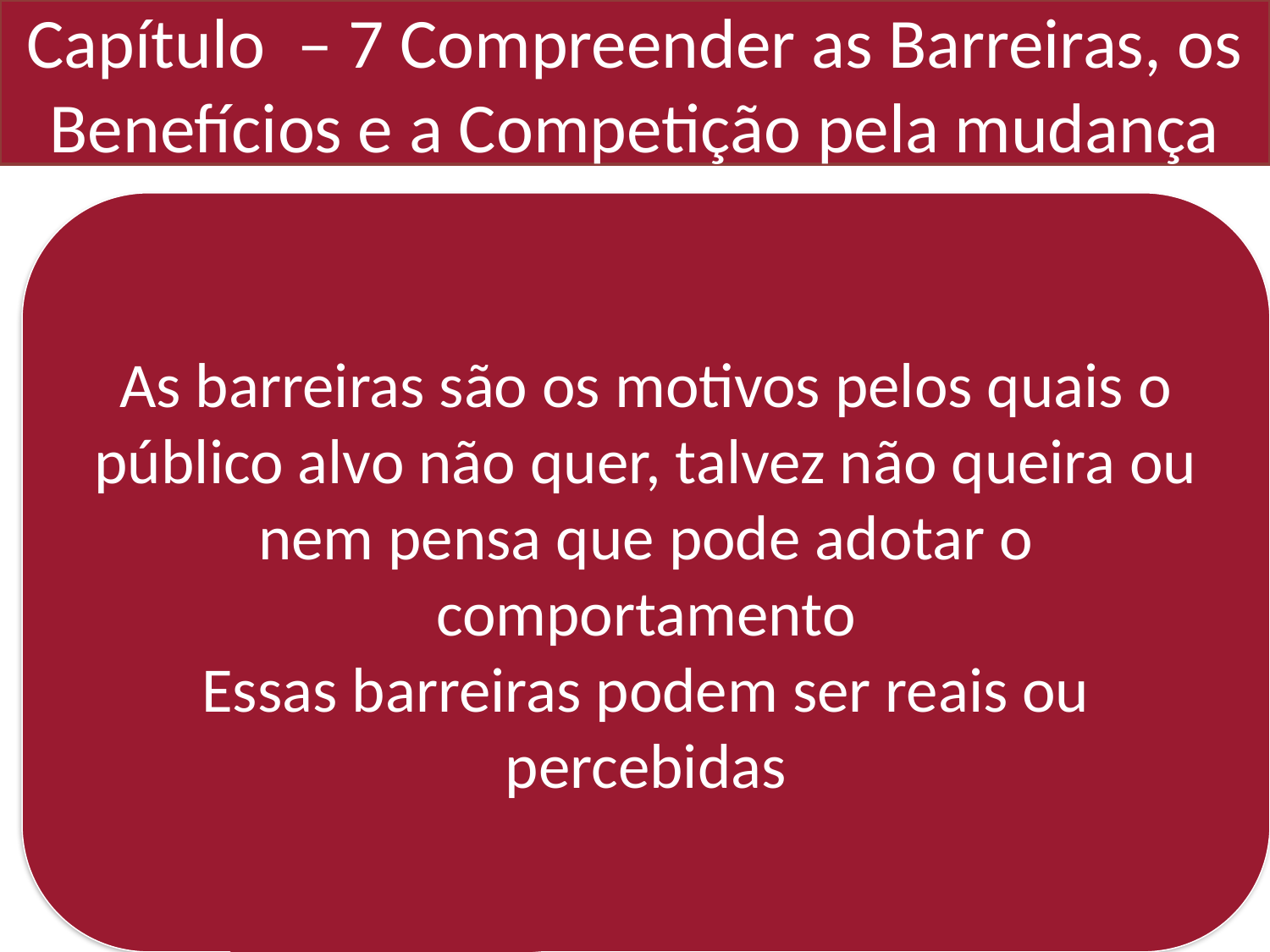

# Capítulo  – 7 Compreender as Barreiras, os Benefícios e a Competição pela mudança
As barreiras são os motivos pelos quais o público alvo não quer, talvez não queira ou nem pensa que pode adotar o comportamento
Essas barreiras podem ser reais ou percebidas